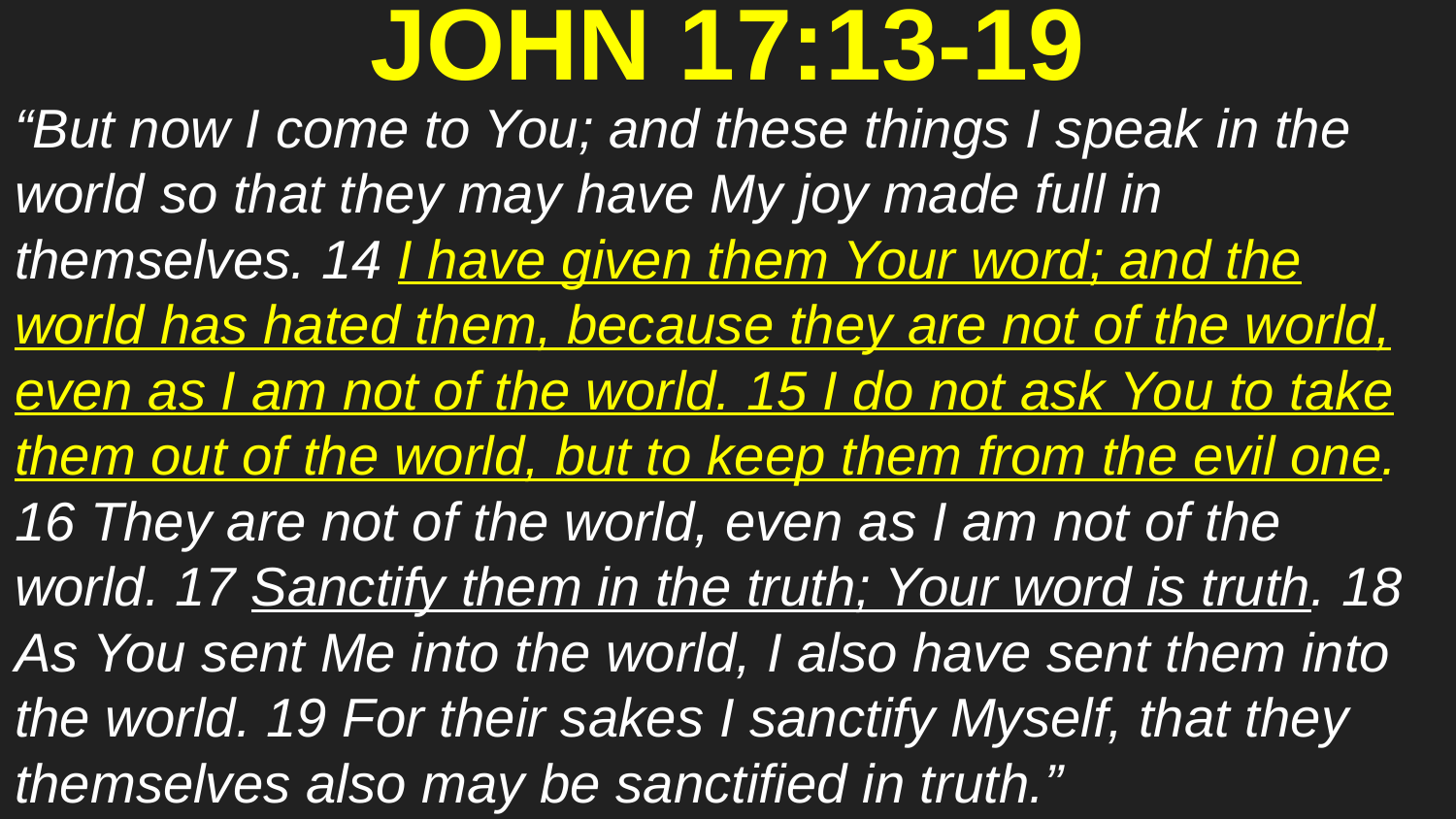

# JOHN 17:13-19
“But now I come to You; and these things I speak in the world so that they may have My joy made full in themselves. 14 I have given them Your word; and the world has hated them, because they are not of the world, even as I am not of the world. 15 I do not ask You to take them out of the world, but to keep them from the evil one. 16 They are not of the world, even as I am not of the world. 17 Sanctify them in the truth; Your word is truth. 18 As You sent Me into the world, I also have sent them into the world. 19 For their sakes I sanctify Myself, that they themselves also may be sanctified in truth.”